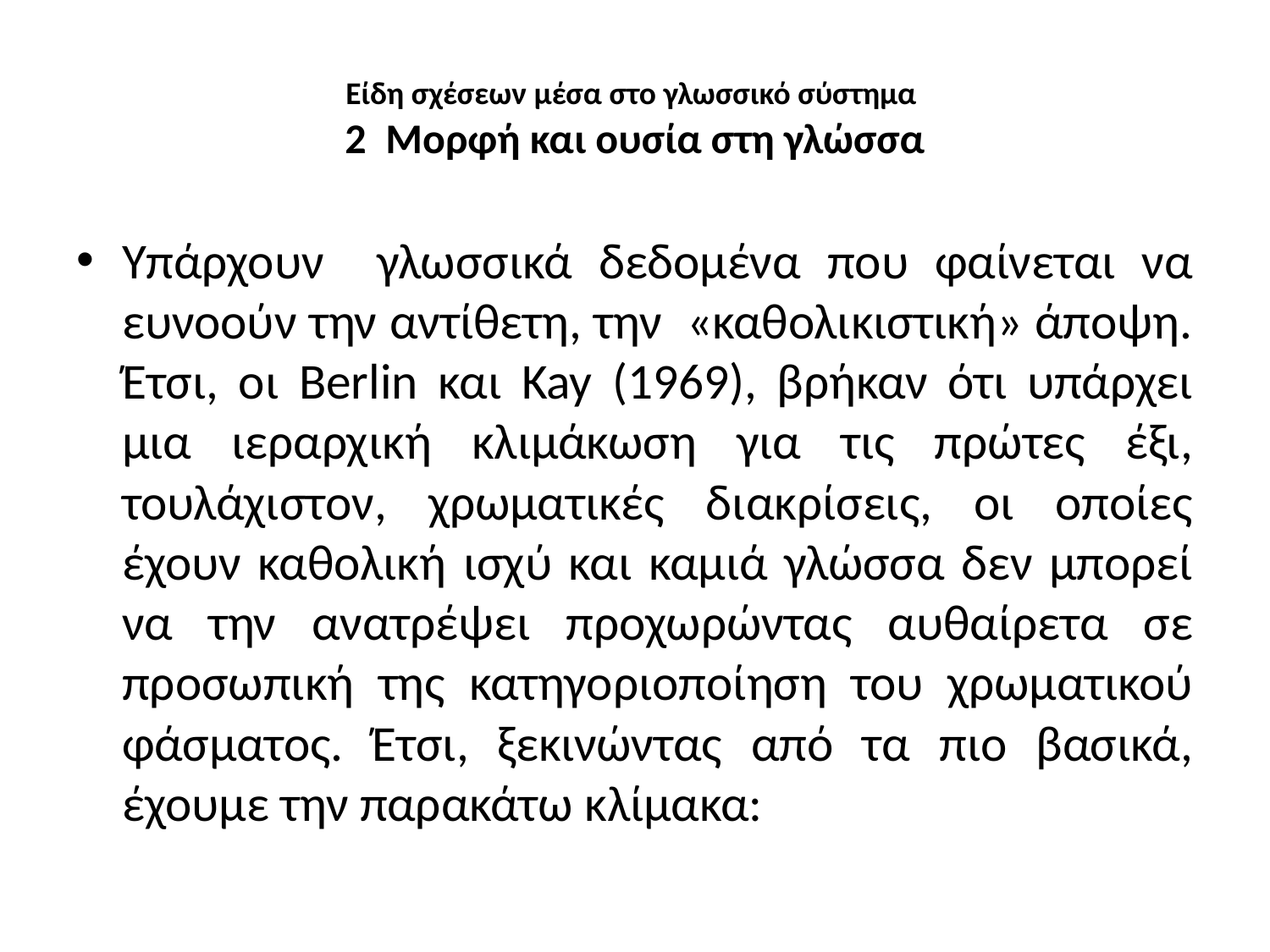

# Είδη σχέσεων μέσα στο γλωσσικό σύστημα 2  Μορφή και ουσία στη γλώσσα
Υπάρχουν  γλωσσικά δεδομένα που φαίνεται να ευνοούν την αντίθετη, την  «καθολικιστική» άποψη. Έτσι, οι Berlin και Kay (1969), βρήκαν ότι υπάρχει μια ιεραρχική κλιμάκωση για τις πρώτες έξι, τουλάχιστον, χρωματικές διακρίσεις, οι οποίες έχουν καθολική ισχύ και καμιά γλώσσα δεν μπορεί να την ανατρέψει προχωρώντας αυθαίρετα σε προσωπική της κατηγοριοποίηση του χρωματικού φάσματος. Έτσι, ξεκινώντας από τα πιο βασικά, έχουμε την παρακάτω κλίμακα: